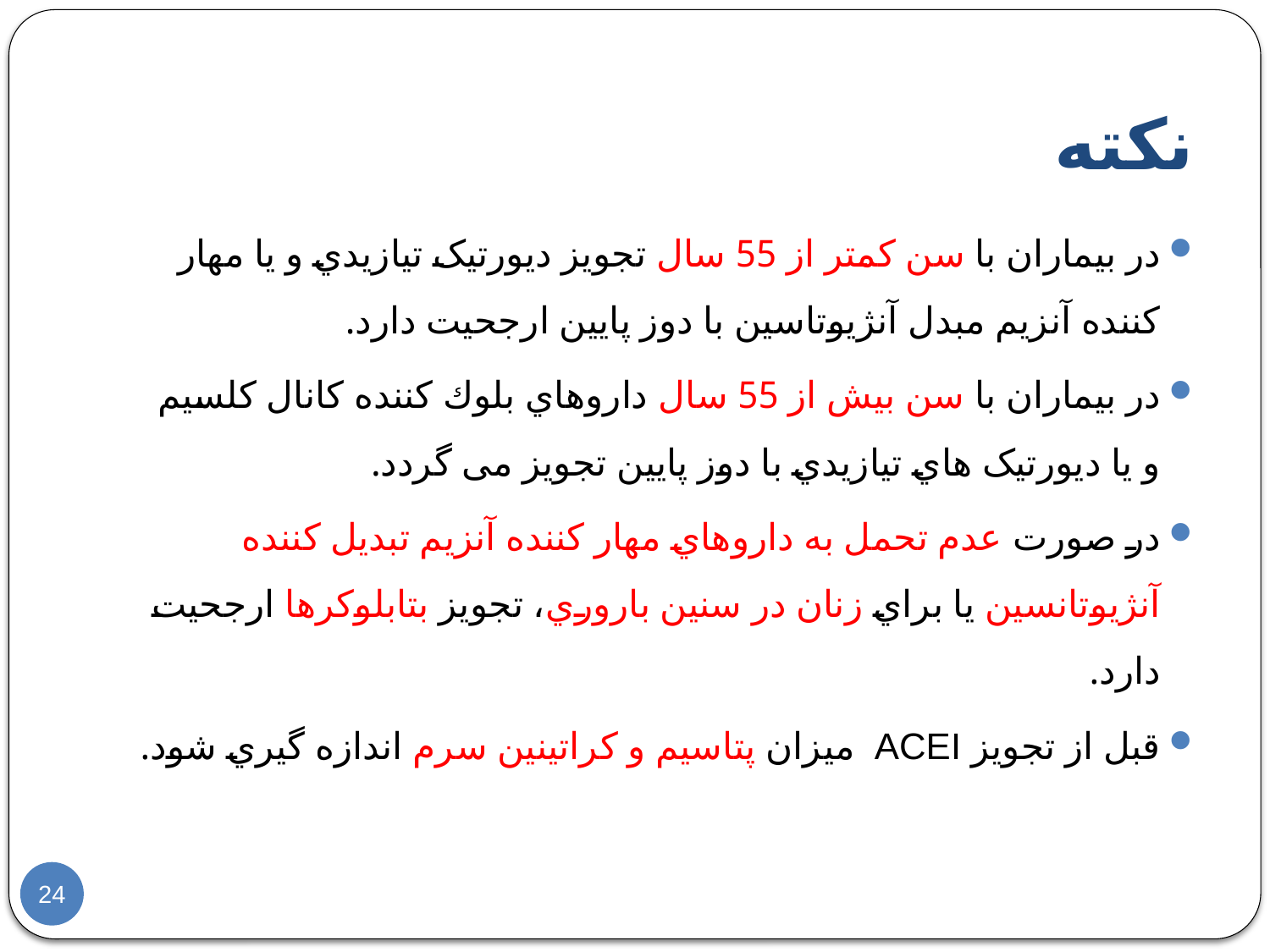

# نکته
در بیماران با سن کمتر از 55 سال تجویز دیورتیک تیازیدي و یا مهار کننده آنزیم مبدل آنژیوتاسین با دوز پایین ارجحیت دارد.
در بیماران با سن بیش از 55 سال داروهاي بلوك کننده کانال کلسیم و یا دیورتیک هاي تیازیدي با دوز پایین تجویز می گردد.
در صورت عدم تحمل به داروهاي مهار کننده آنزیم تبدیل کننده آنژیوتانسین یا براي زنان در سنین باروري، تجویز بتابلوکرها ارجحیت دارد.
قبل از تجویز ACEI  میزان پتاسیم و کراتینین سرم اندازه گیري شود.
24